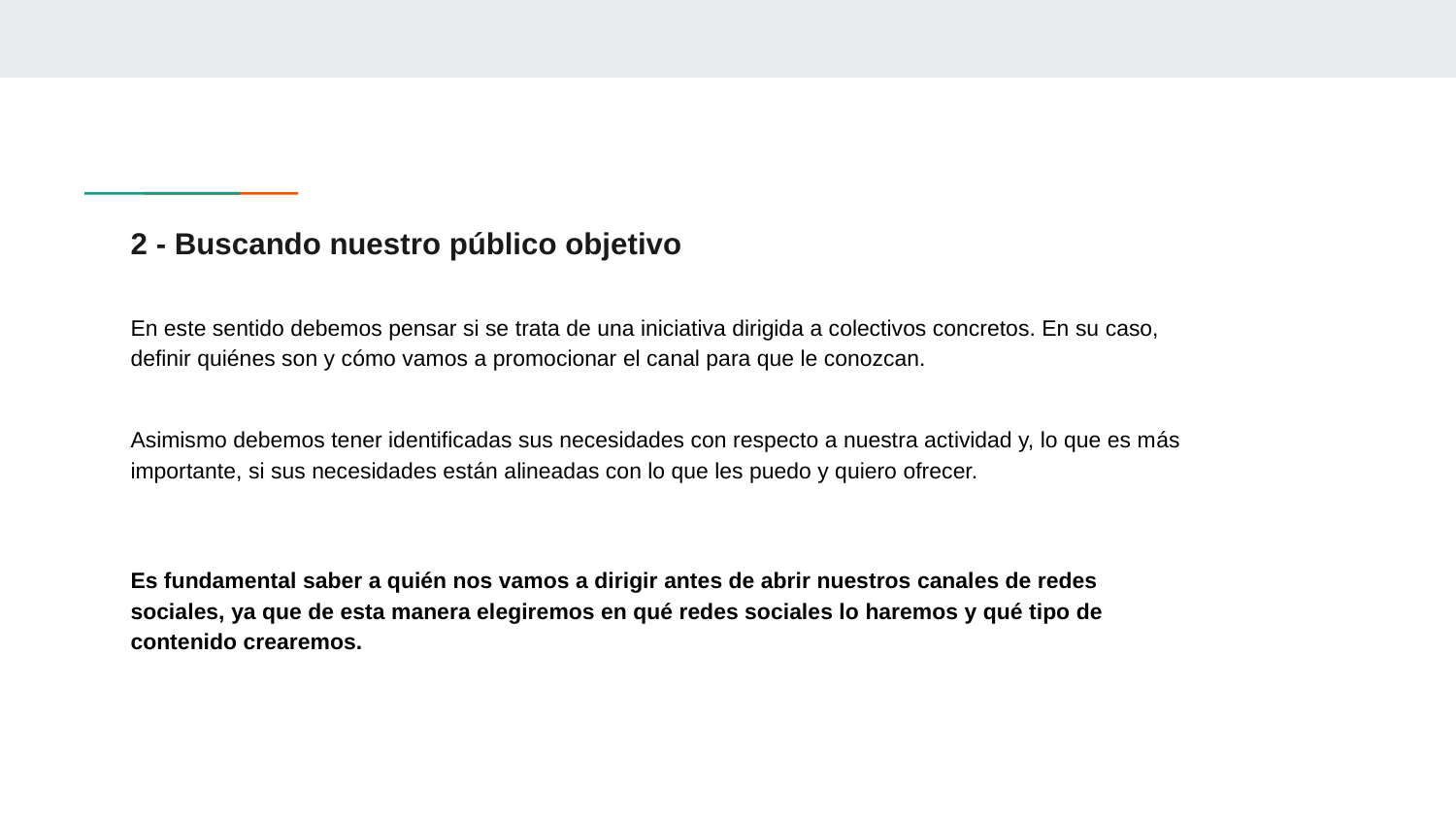

# 2 - Buscando nuestro público objetivo

En este sentido debemos pensar si se trata de una iniciativa dirigida a colectivos concretos. En su caso, definir quiénes son y cómo vamos a promocionar el canal para que le conozcan.
Asimismo debemos tener identificadas sus necesidades con respecto a nuestra actividad y, lo que es más importante, si sus necesidades están alineadas con lo que les puedo y quiero ofrecer.

Es fundamental saber a quién nos vamos a dirigir antes de abrir nuestros canales de redes sociales, ya que de esta manera elegiremos en qué redes sociales lo haremos y qué tipo de contenido crearemos.